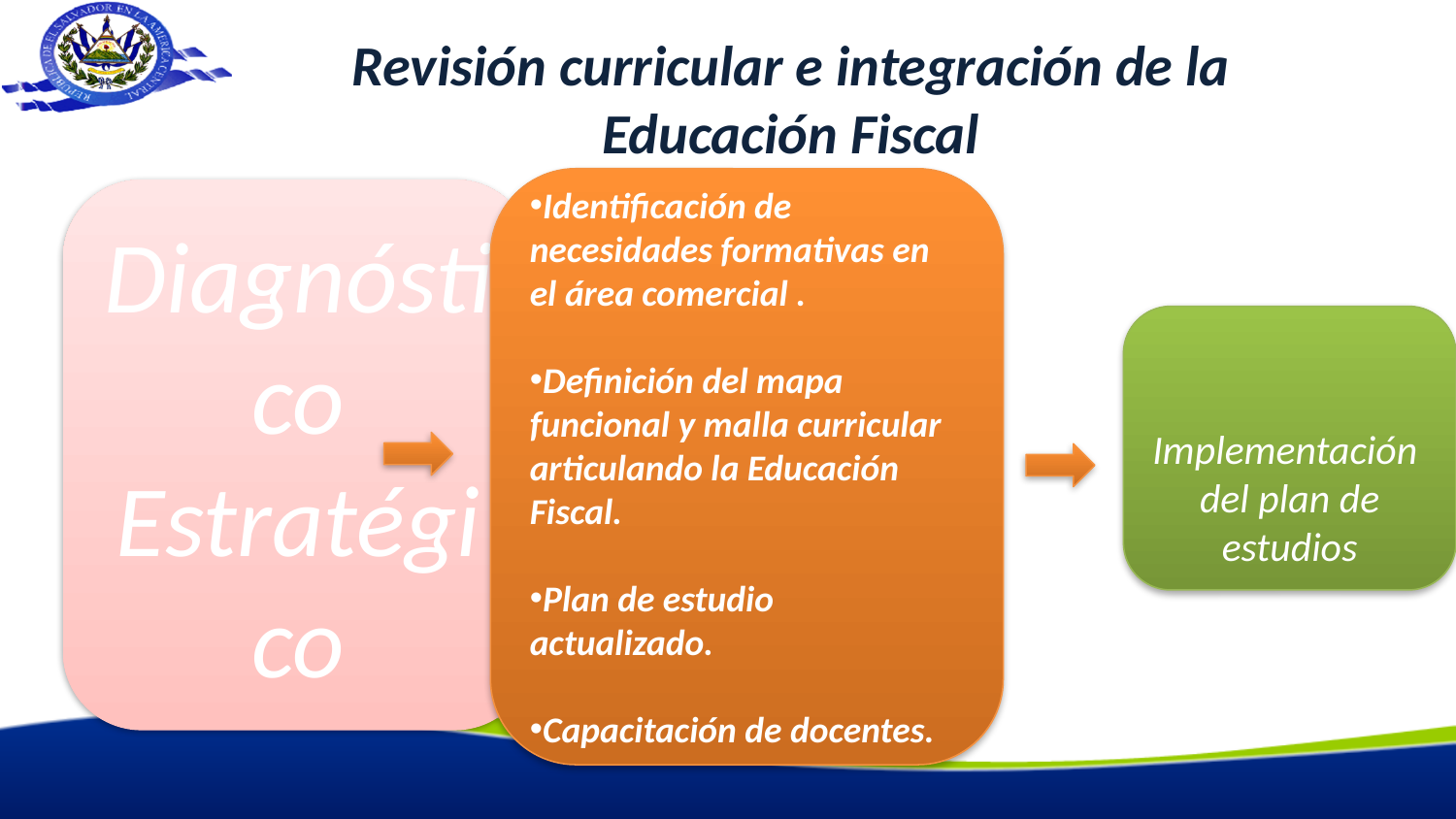

Revisión curricular e integración de la Educación Fiscal
Identificación de necesidades formativas en el área comercial .

Definición del mapa funcional y malla curricular articulando la Educación Fiscal.

Plan de estudio actualizado.

Capacitación de docentes.
Diagnóstico
Estratégico

Implementación  del plan de estudios